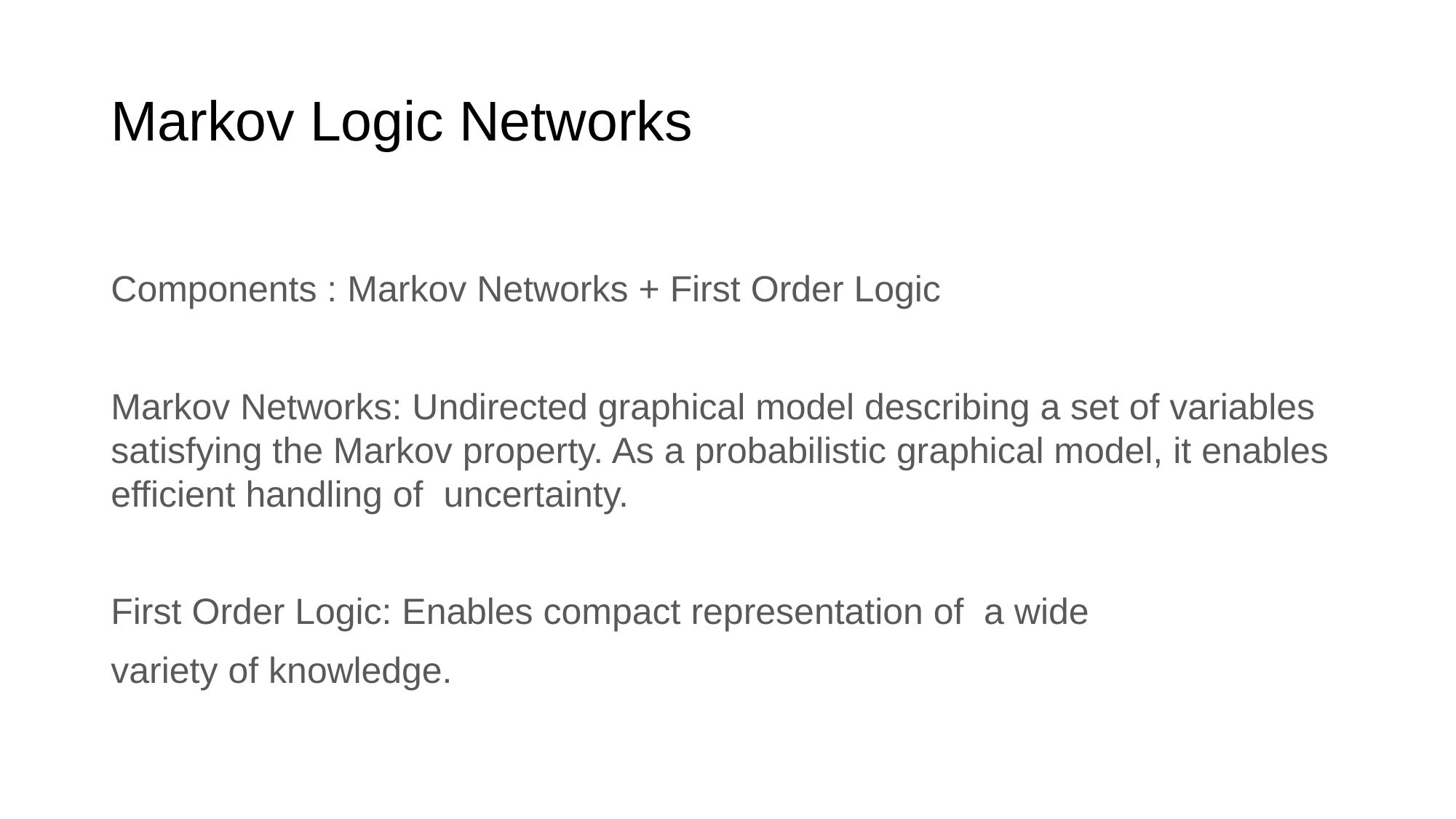

# Markov Logic Networks
Components : Markov Networks + First Order Logic

Markov Networks: Undirected graphical model describing a set of variables satisfying the Markov property. As a probabilistic graphical model, it enables efficient handling of  uncertainty.

First Order Logic: Enables compact representation of  a wide
variety of knowledge.